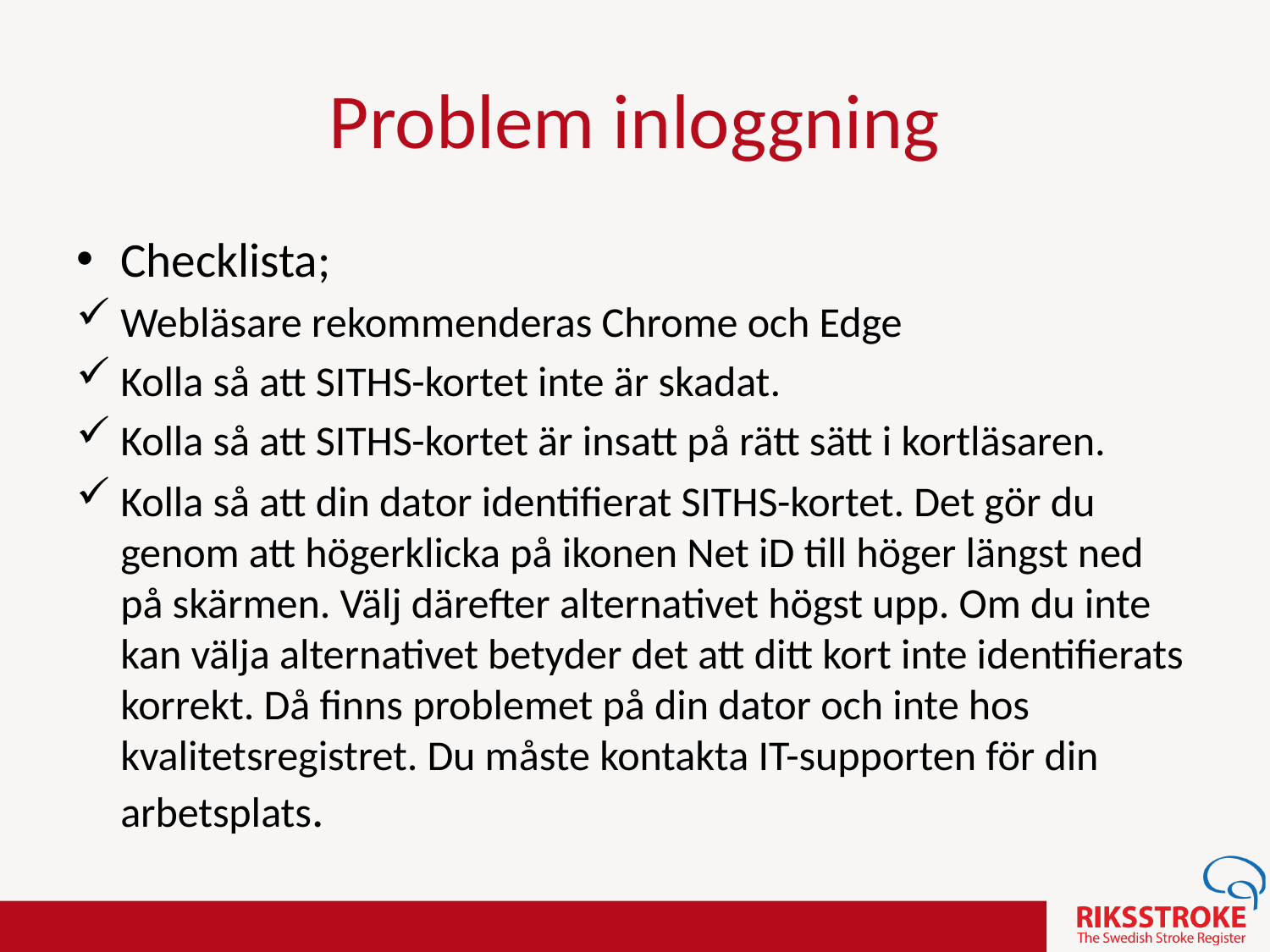

Checklista;
Webläsare rekommenderas Chrome och Edge
Kolla så att SITHS-kortet inte är skadat.
Kolla så att SITHS-kortet är insatt på rätt sätt i kortläsaren.
Kolla så att din dator identifierat SITHS-kortet. Det gör du genom att högerklicka på ikonen Net iD till höger längst ned på skärmen. Välj därefter alternativet högst upp. Om du inte kan välja alternativet betyder det att ditt kort inte identifierats korrekt. Då finns problemet på din dator och inte hos kvalitetsregistret. Du måste kontakta IT-supporten för din arbetsplats.

Problem inloggning